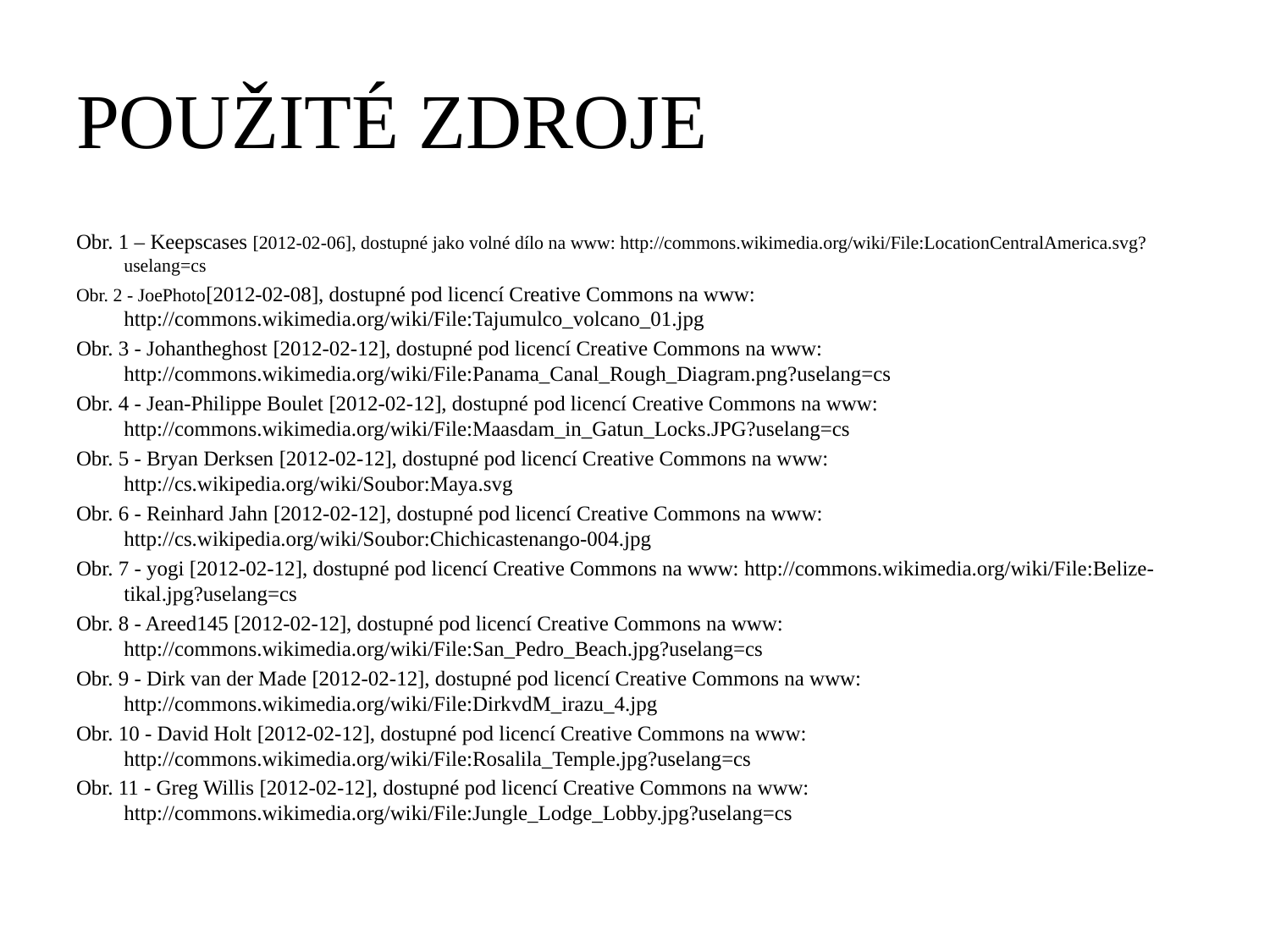

# POUŽITÉ ZDROJE
Obr. 1 – Keepscases [2012-02-06], dostupné jako volné dílo na www: http://commons.wikimedia.org/wiki/File:LocationCentralAmerica.svg?uselang=cs
Obr. 2 - JoePhoto[2012-02-08], dostupné pod licencí Creative Commons na www: http://commons.wikimedia.org/wiki/File:Tajumulco_volcano_01.jpg
Obr. 3 - Johantheghost [2012-02-12], dostupné pod licencí Creative Commons na www: http://commons.wikimedia.org/wiki/File:Panama_Canal_Rough_Diagram.png?uselang=cs
Obr. 4 - Jean-Philippe Boulet [2012-02-12], dostupné pod licencí Creative Commons na www: http://commons.wikimedia.org/wiki/File:Maasdam_in_Gatun_Locks.JPG?uselang=cs
Obr. 5 - Bryan Derksen [2012-02-12], dostupné pod licencí Creative Commons na www: http://cs.wikipedia.org/wiki/Soubor:Maya.svg
Obr. 6 - Reinhard Jahn [2012-02-12], dostupné pod licencí Creative Commons na www: http://cs.wikipedia.org/wiki/Soubor:Chichicastenango-004.jpg
Obr. 7 - yogi [2012-02-12], dostupné pod licencí Creative Commons na www: http://commons.wikimedia.org/wiki/File:Belize-tikal.jpg?uselang=cs
Obr. 8 - Areed145 [2012-02-12], dostupné pod licencí Creative Commons na www: http://commons.wikimedia.org/wiki/File:San_Pedro_Beach.jpg?uselang=cs
Obr. 9 - Dirk van der Made [2012-02-12], dostupné pod licencí Creative Commons na www: http://commons.wikimedia.org/wiki/File:DirkvdM_irazu_4.jpg
Obr. 10 - David Holt [2012-02-12], dostupné pod licencí Creative Commons na www: http://commons.wikimedia.org/wiki/File:Rosalila_Temple.jpg?uselang=cs
Obr. 11 - Greg Willis [2012-02-12], dostupné pod licencí Creative Commons na www: http://commons.wikimedia.org/wiki/File:Jungle_Lodge_Lobby.jpg?uselang=cs